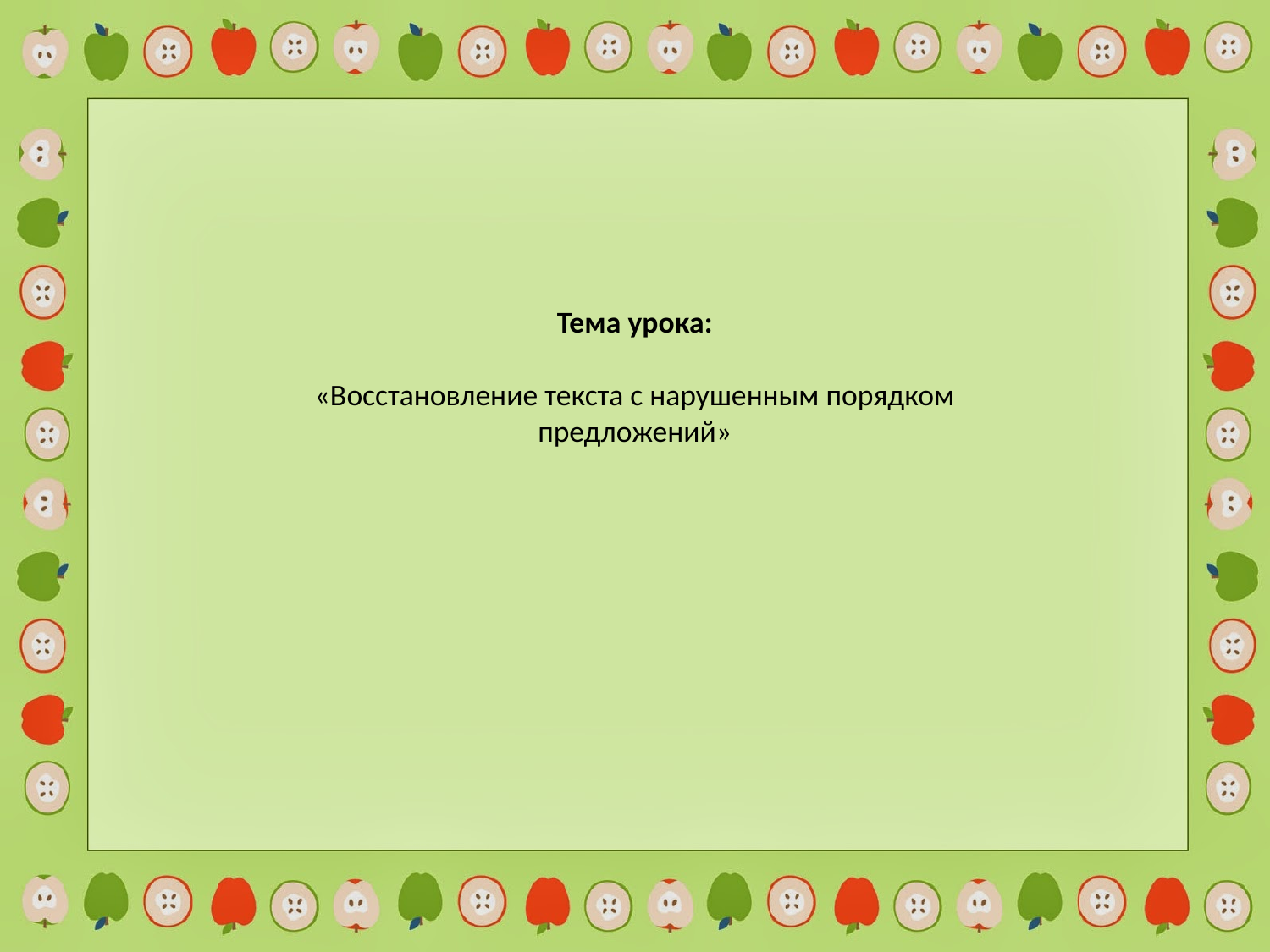

# Тема урока: «Восстановление текста с нарушенным порядком предложений»